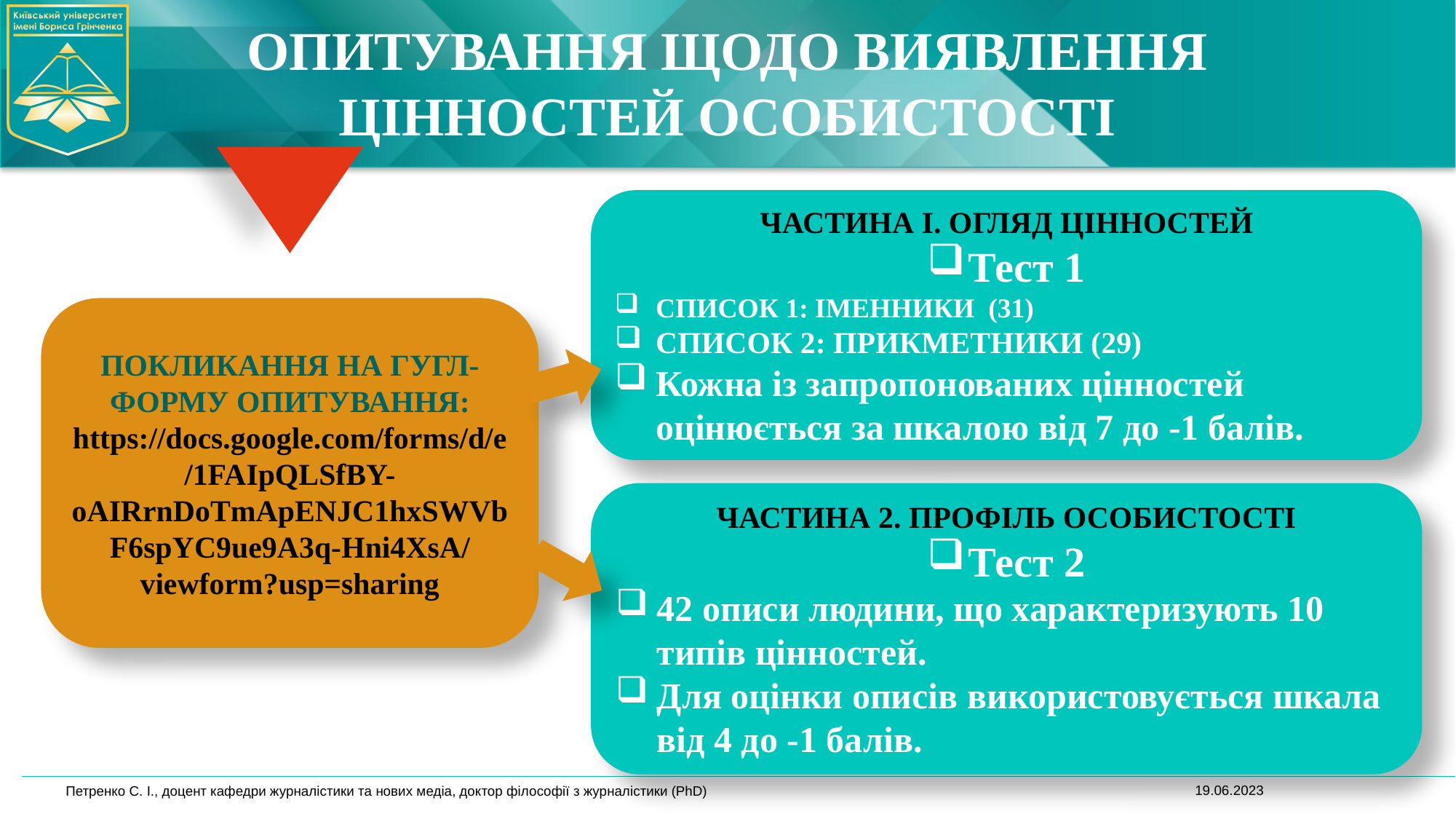

# ОПИТУВАННЯ ЩОДО ВИЯВЛЕННЯ ЦІННОСТЕЙ ОСОБИСТОСТІ

ЧАСТИНА І. ОГЛЯД ЦІННОСТЕЙ
Тест 1
СПИСОК 1: ІМЕННИКИ  (31)
СПИСОК 2: ПРИКМЕТНИКИ (29)
Кожна із запропонованих цінностей оцінюється за шкалою від 7 до -1 балів.
ПОКЛИКАННЯ НА ГУГЛ-ФОРМУ ОПИТУВАННЯ: https://docs.google.com/forms/d/e/1FAIpQLSfBY-oAIRrnDoTmApENJC1hxSWVbF6spYC9ue9A3q-Hni4XsA/viewform?usp=sharing

ЧАСТИНА 2. ПРОФІЛЬ ОСОБИСТОСТІ
Тест 2
42 описи людини, що характеризують 10 типів цінностей.
Для оцінки описів використовується шкала від 4 до -1 балів.

19.06.2023
Петренко С. І., доцент кафедри журналістики та нових медіа, доктор філософії з журналістики (PhD)